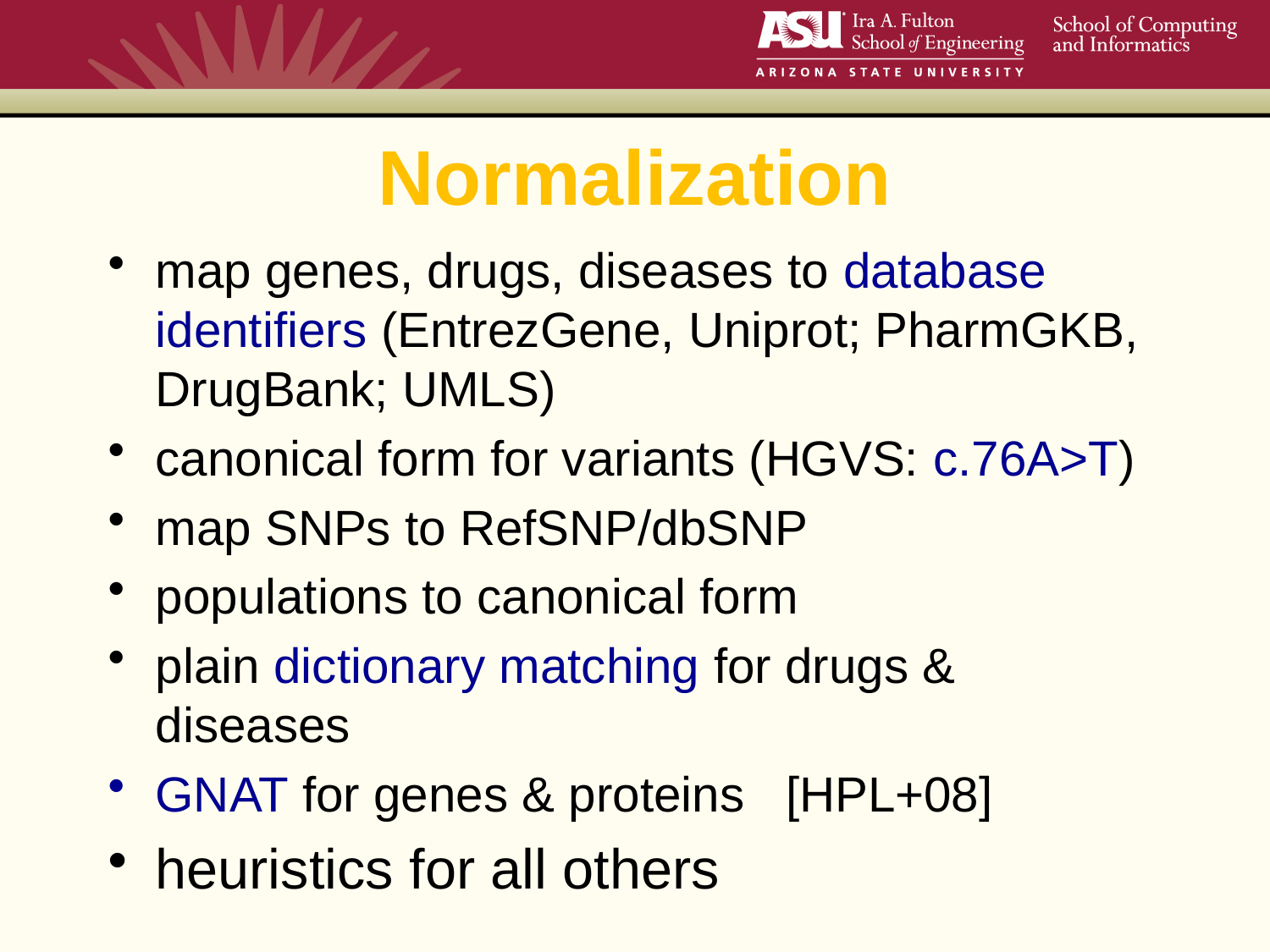

# Normalization
map genes, drugs, diseases to database identifiers (EntrezGene, Uniprot; PharmGKB, DrugBank; UMLS)
canonical form for variants (HGVS: c.76A>T)
map SNPs to RefSNP/dbSNP
populations to canonical form
plain dictionary matching for drugs & diseases
GNAT for genes & proteins   [HPL+08]
heuristics for all others